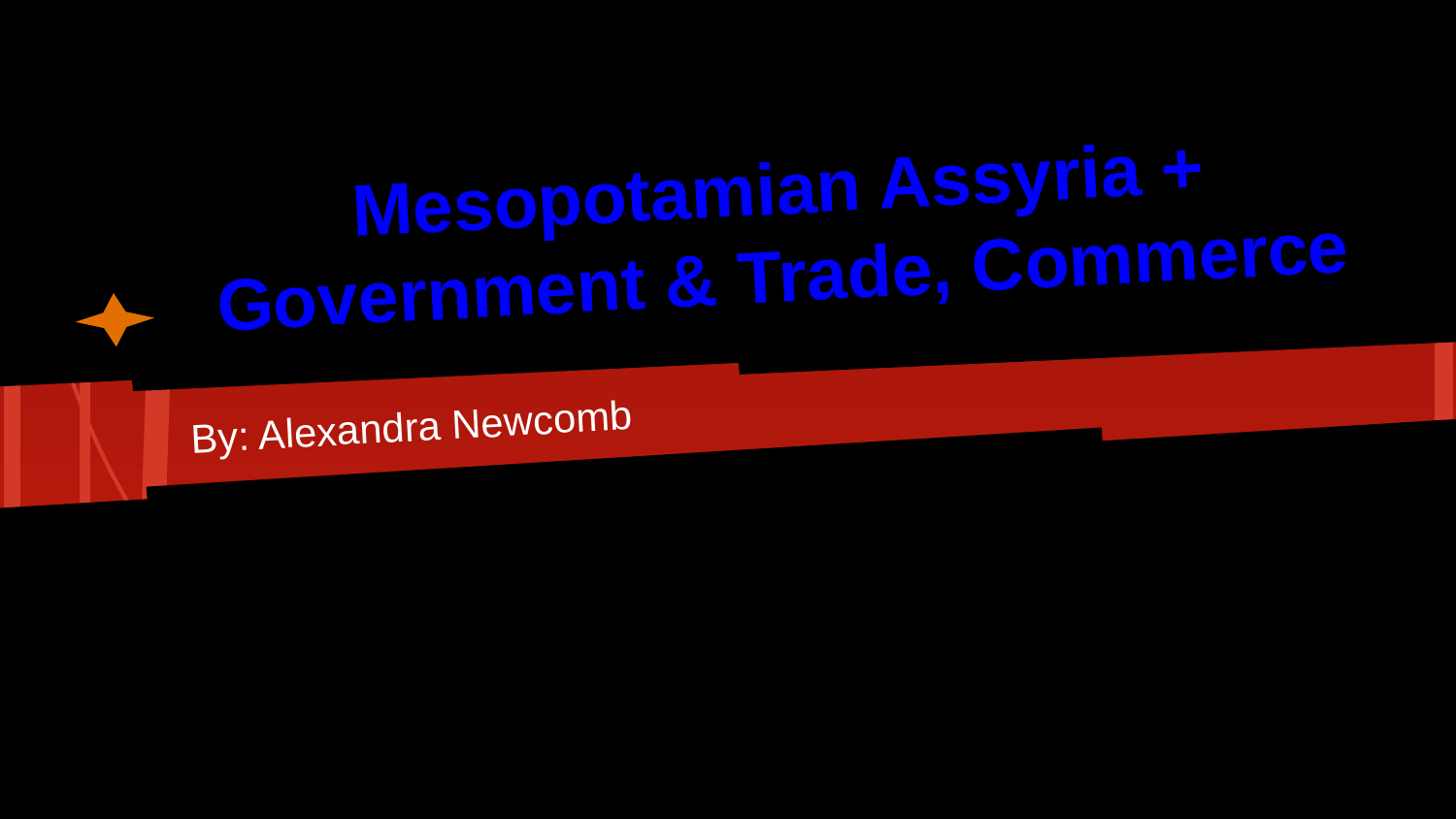

# Mesopotamian Assyria + Government & Trade, Commerce
By: Alexandra Newcomb